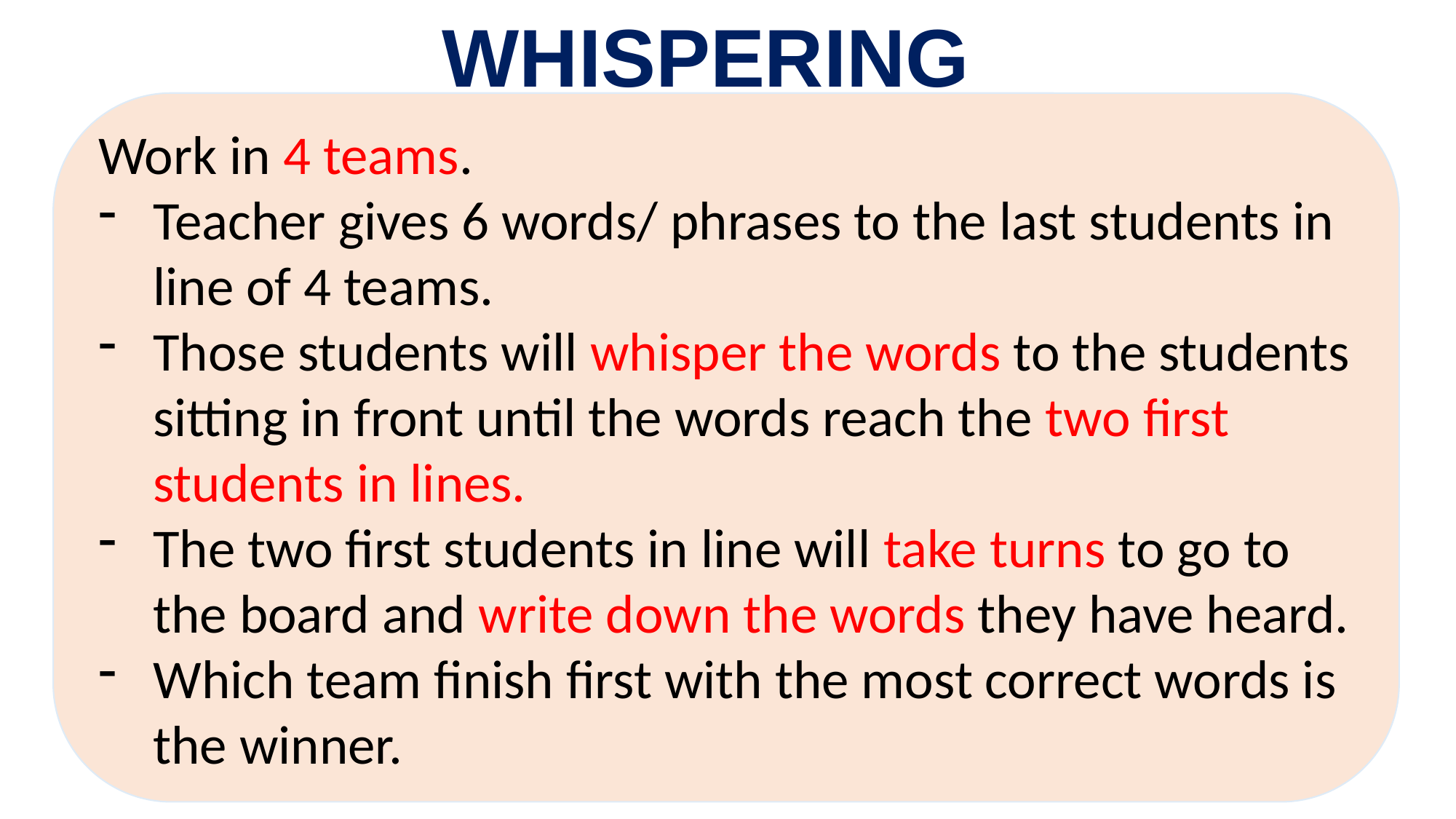

WHISPERING
Work in 4 teams.
Teacher gives 6 words/ phrases to the last students in line of 4 teams.
Those students will whisper the words to the students sitting in front until the words reach the two first students in lines.
The two first students in line will take turns to go to the board and write down the words they have heard.
Which team finish first with the most correct words is the winner.